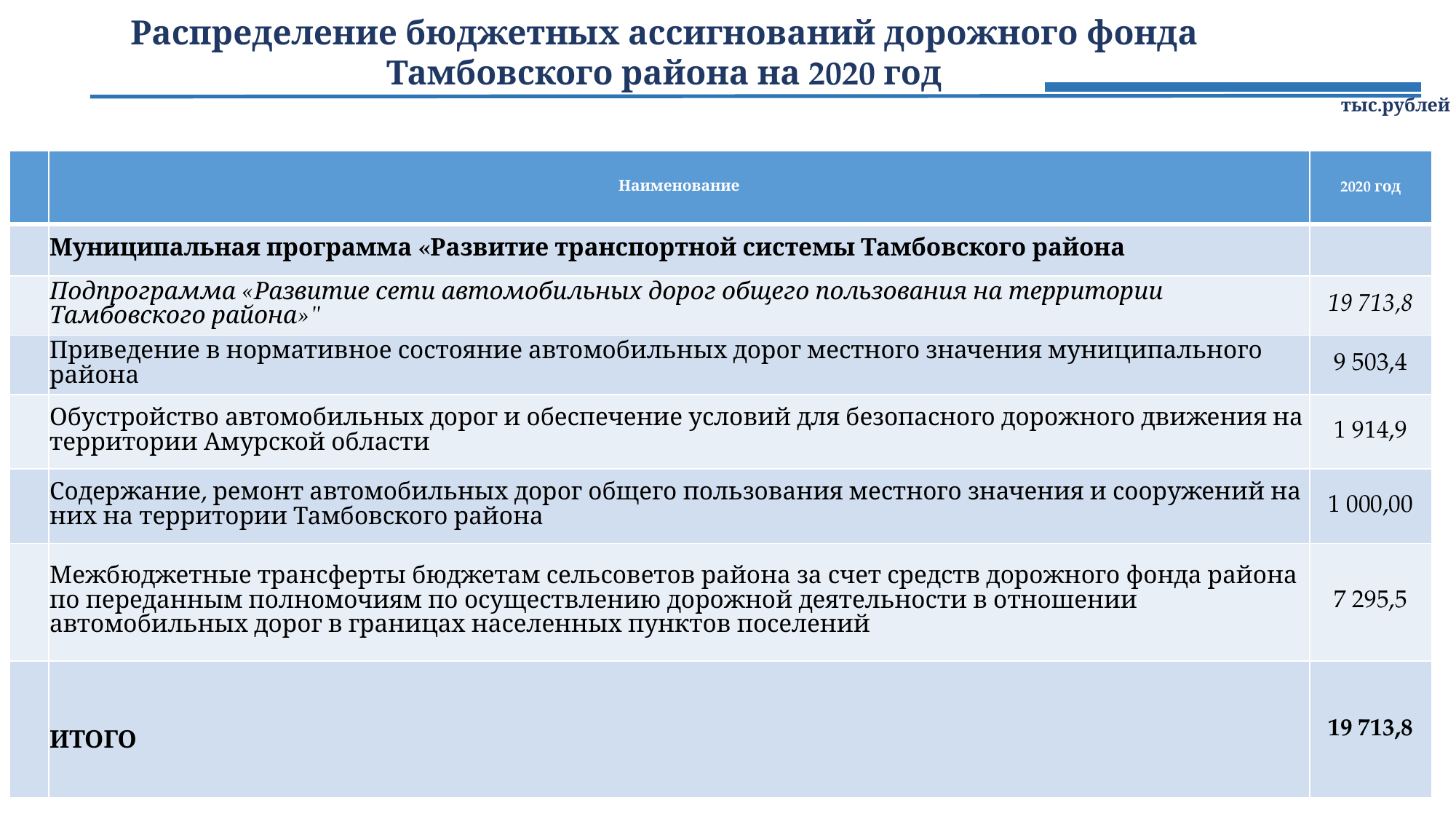

# Распределение бюджетных ассигнований дорожного фонда Тамбовского района на 2020 год
 тыс.рублей
|  | Наименование | 2020 год |
| --- | --- | --- |
|  | Муниципальная программа «Развитие транспортной системы Тамбовского района |  |
|  | Подпрограмма «Развитие сети автомобильных дорог общего пользования на территории Тамбовского района»" | 19 713,8 |
|  | Приведение в нормативное состояние автомобильных дорог местного значения муниципального района | 9 503,4 |
|  | Обустройство автомобильных дорог и обеспечение условий для безопасного дорожного движения на территории Амурской области | 1 914,9 |
|  | Содержание, ремонт автомобильных дорог общего пользования местного значения и сооружений на них на территории Тамбовского района | 1 000,00 |
|  | Межбюджетные трансферты бюджетам сельсоветов района за счет средств дорожного фонда района по переданным полномочиям по осуществлению дорожной деятельности в отношении автомобильных дорог в границах населенных пунктов поселений | 7 295,5 |
|  | ИТОГО | 19 713,8 |